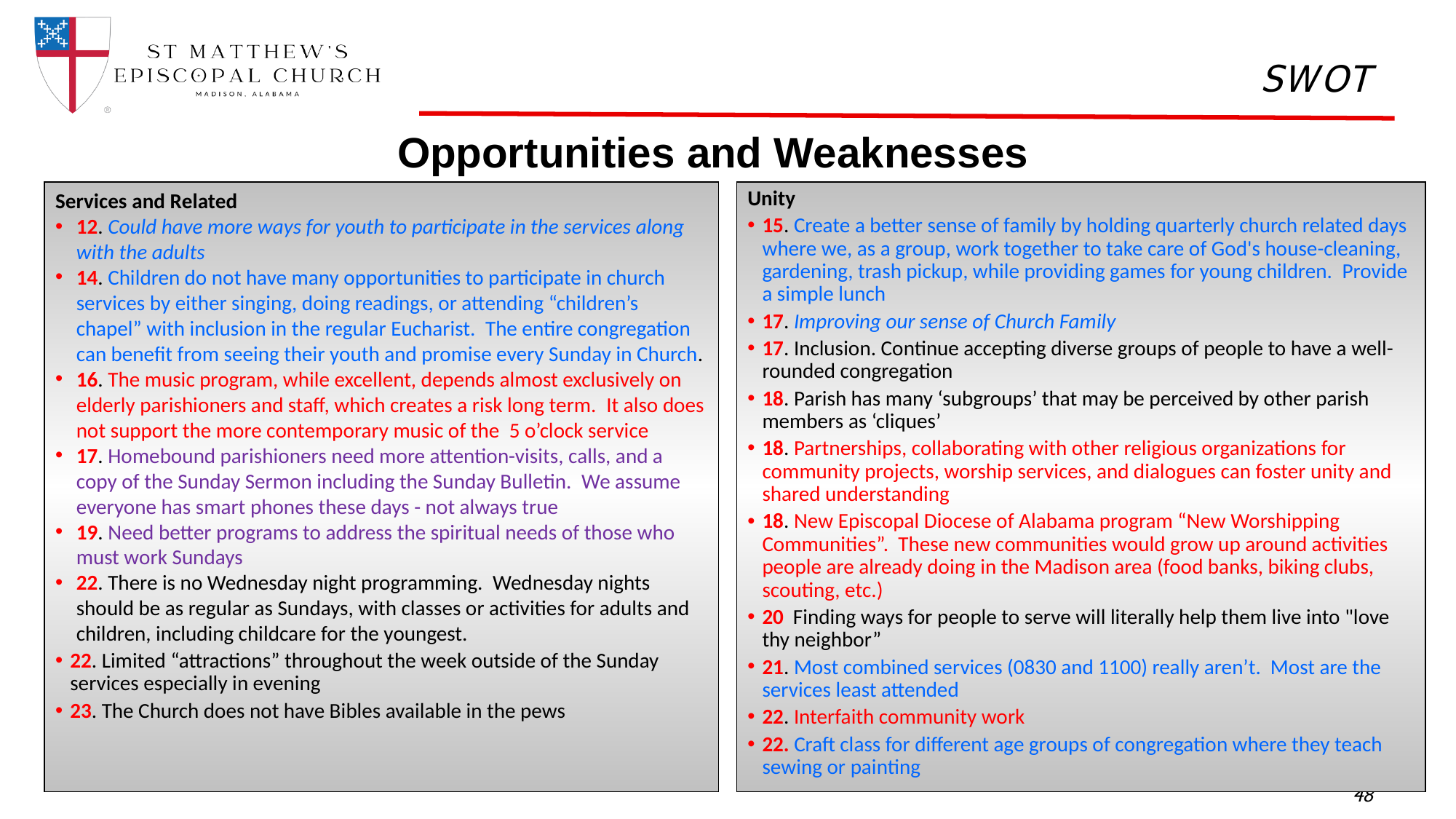

# SWOT
Opportunities and Weaknesses
Services and Related
12. Could have more ways for youth to participate in the services along with the adults
14. Children do not have many opportunities to participate in church services by either singing, doing readings, or attending “children’s chapel” with inclusion in the regular Eucharist.  The entire congregation can benefit from seeing their youth and promise every Sunday in Church.
16. The music program, while excellent, depends almost exclusively on elderly parishioners and staff, which creates a risk long term.  It also does not support the more contemporary music of the  5 o’clock service
17. Homebound parishioners need more attention-visits, calls, and a copy of the Sunday Sermon including the Sunday Bulletin.  We assume everyone has smart phones these days - not always true
19. Need better programs to address the spiritual needs of those who must work Sundays
22. There is no Wednesday night programming.  Wednesday nights should be as regular as Sundays, with classes or activities for adults and children, including childcare for the youngest.
22. Limited “attractions” throughout the week outside of the Sunday services especially in evening
23. The Church does not have Bibles available in the pews

Unity
15. Create a better sense of family by holding quarterly church related days where we, as a group, work together to take care of God's house-cleaning, gardening, trash pickup, while providing games for young children.  Provide a simple lunch
17. Improving our sense of Church Family
17. Inclusion. Continue accepting diverse groups of people to have a well-rounded congregation
18. Parish has many ‘subgroups’ that may be perceived by other parish members as ‘cliques’
18. Partnerships, collaborating with other religious organizations for community projects, worship services, and dialogues can foster unity and shared understanding
18. New Episcopal Diocese of Alabama program “New Worshipping Communities”.  These new communities would grow up around activities people are already doing in the Madison area (food banks, biking clubs, scouting, etc.)
20  Finding ways for people to serve will literally help them live into "love thy neighbor”
21. Most combined services (0830 and 1100) really aren’t.  Most are the services least attended
22. Interfaith community work
22. Craft class for different age groups of congregation where they teach sewing or painting